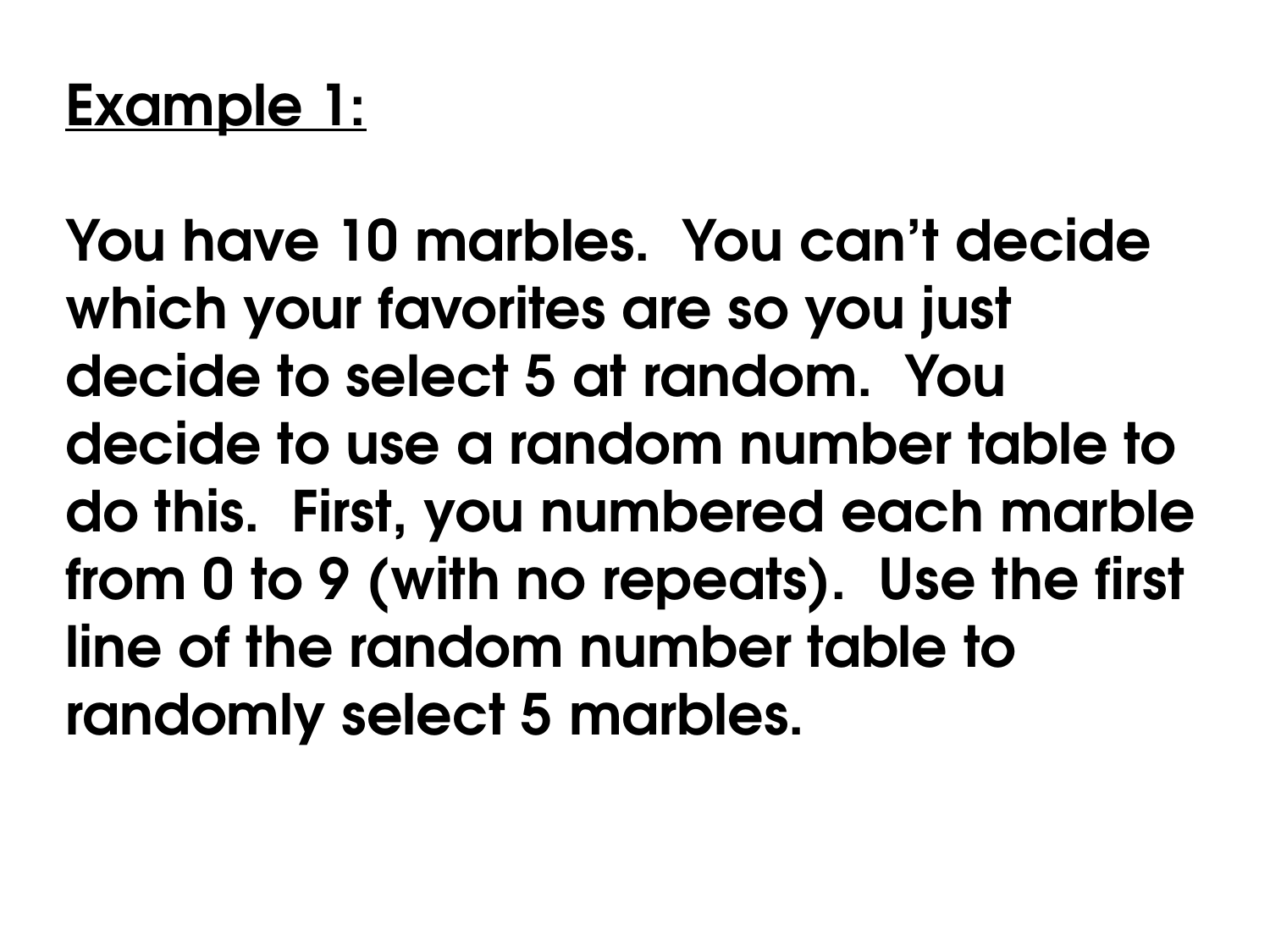

Example 1:

You have 10 marbles.  You can’t decide which your favorites are so you just decide to select 5 at random.  You decide to use a random number table to do this.  First, you numbered each marble from 0 to 9 (with no repeats).  Use the first line of the random number table to randomly select 5 marbles.